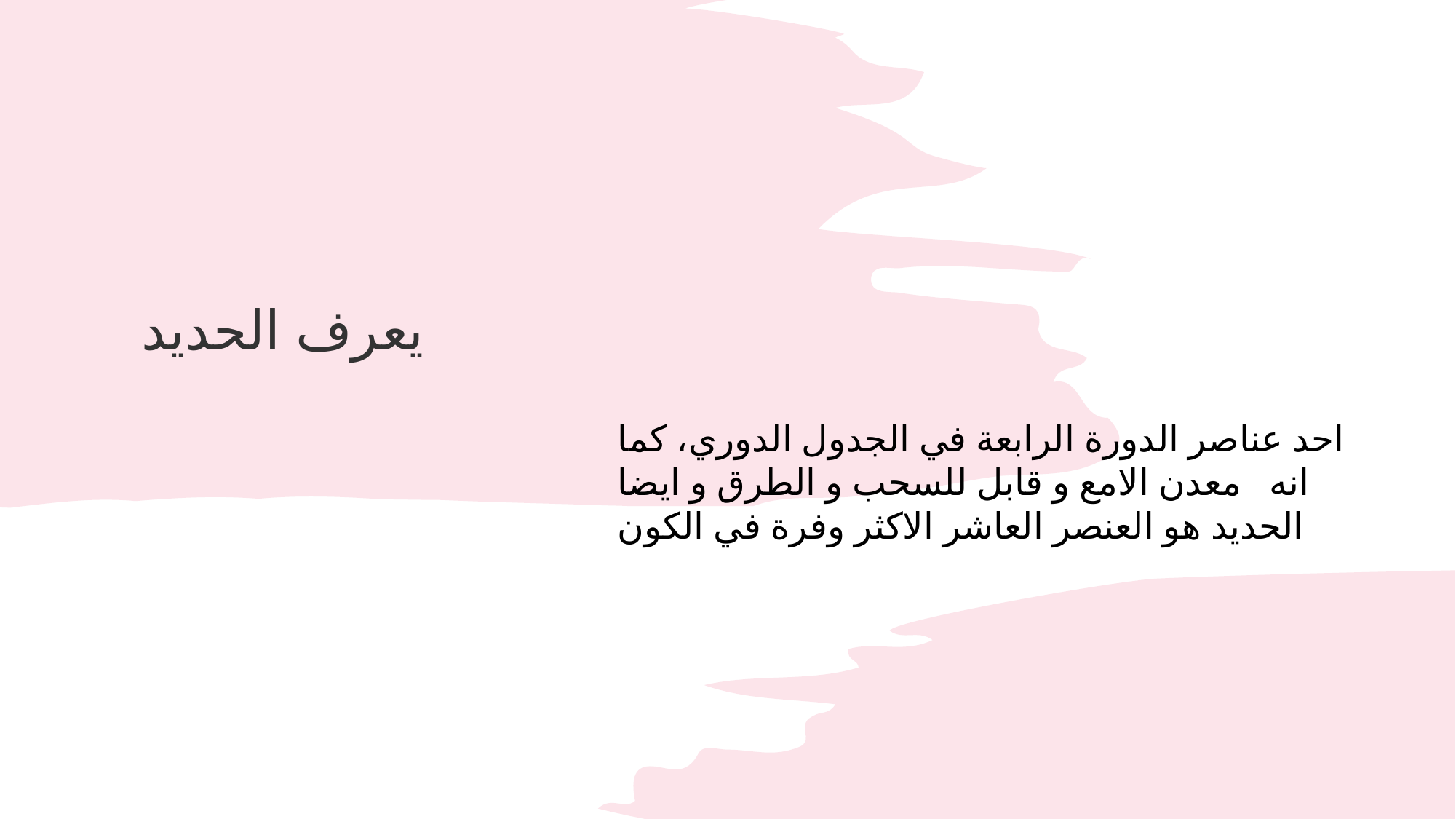

# يعرف الحديد
احد عناصر الدورة الرابعة في الجدول الدوري، كما انه   معدن الامع و قابل للسحب و الطرق و ايضا الحديد هو العنصر العاشر الاكثر وفرة في الكون